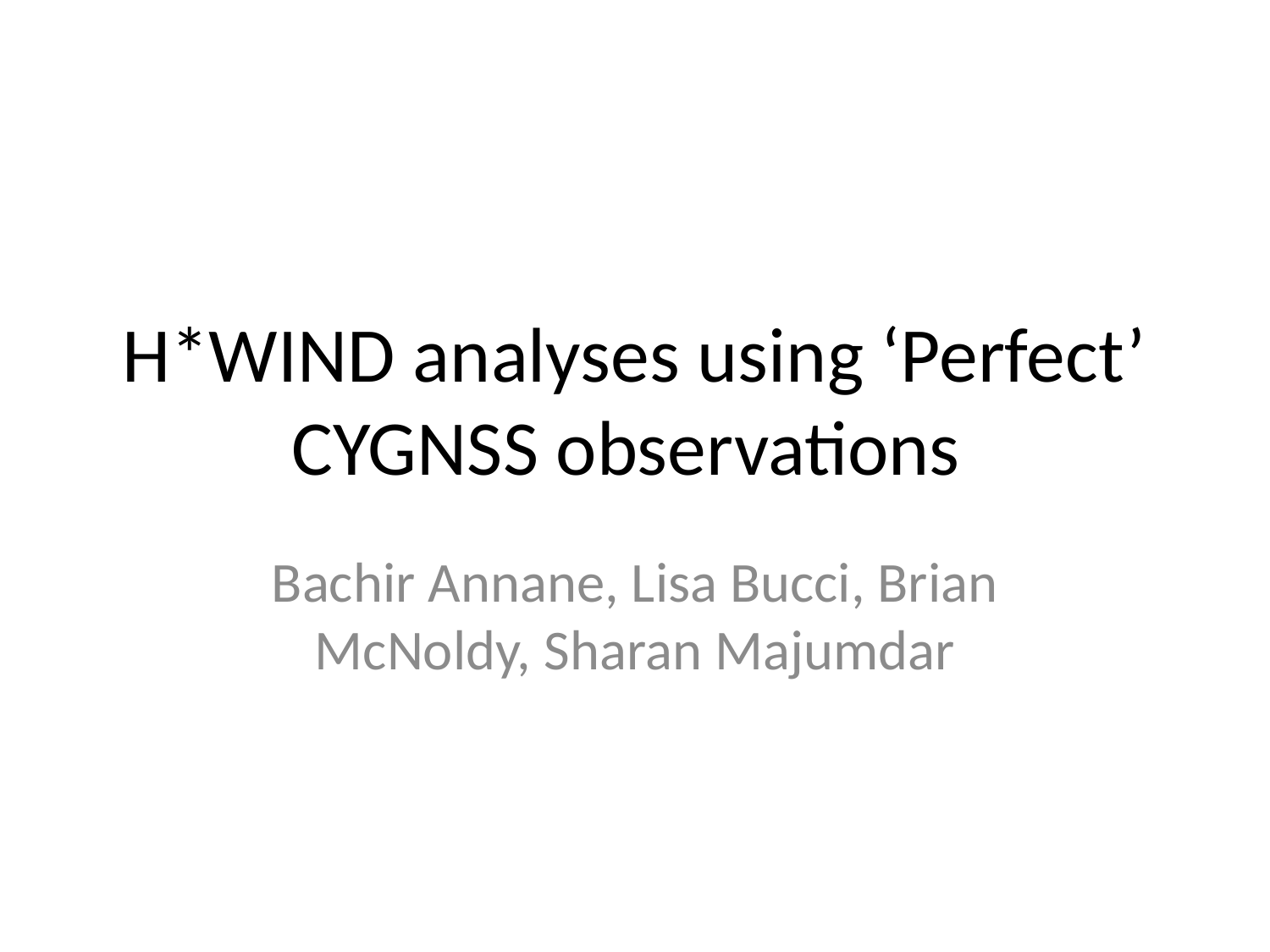

# H*WIND analyses using ‘Perfect’ CYGNSS observations
Bachir Annane, Lisa Bucci, Brian McNoldy, Sharan Majumdar